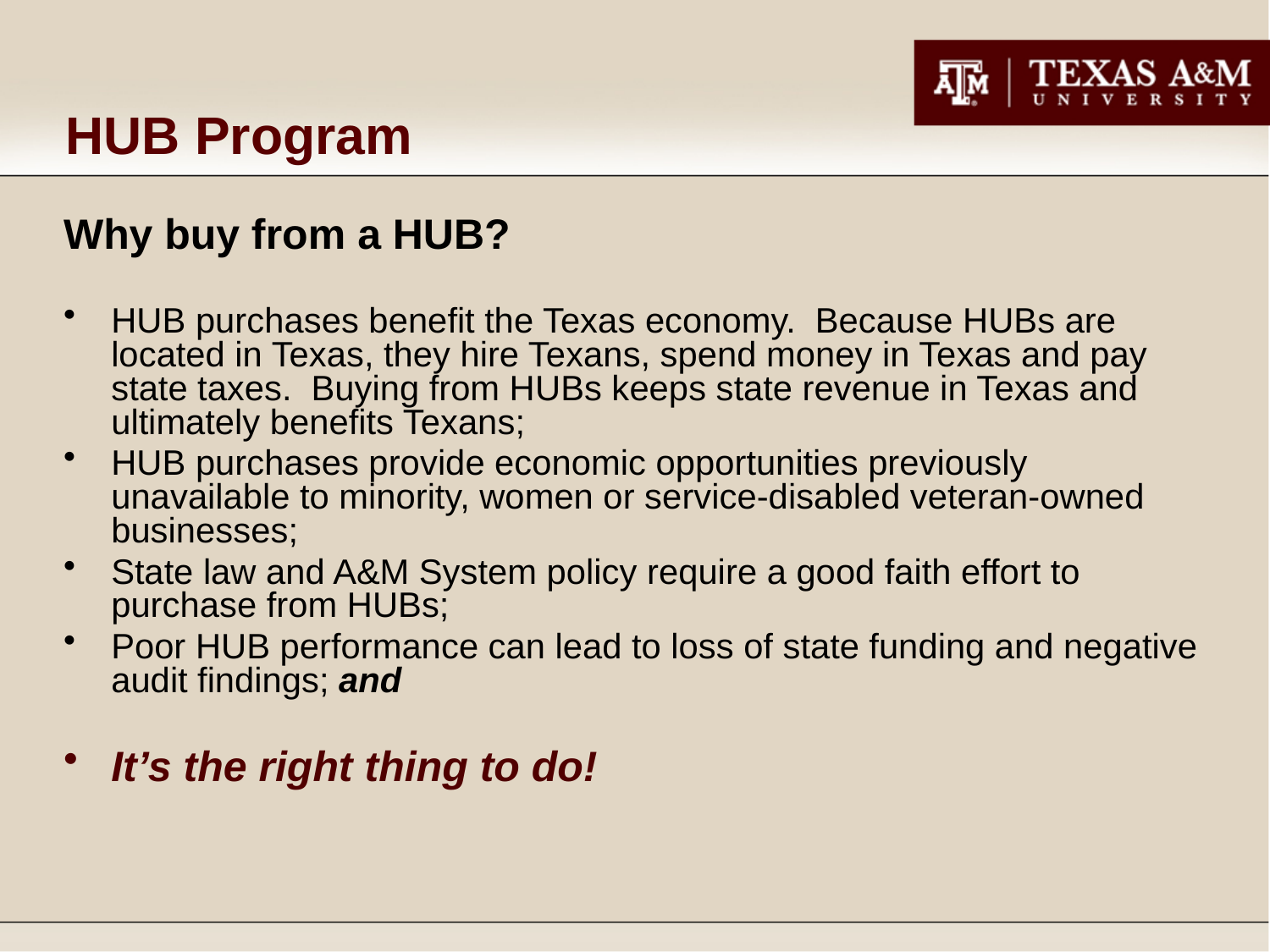

# HUB Program
Why buy from a HUB?

HUB purchases benefit the Texas economy.  Because HUBs are located in Texas, they hire Texans, spend money in Texas and pay state taxes.  Buying from HUBs keeps state revenue in Texas and ultimately benefits Texans;
HUB purchases provide economic opportunities previously unavailable to minority, women or service-disabled veteran-owned businesses;
State law and A&M System policy require a good faith effort to purchase from HUBs;
Poor HUB performance can lead to loss of state funding and negative audit findings; and

It’s the right thing to do!